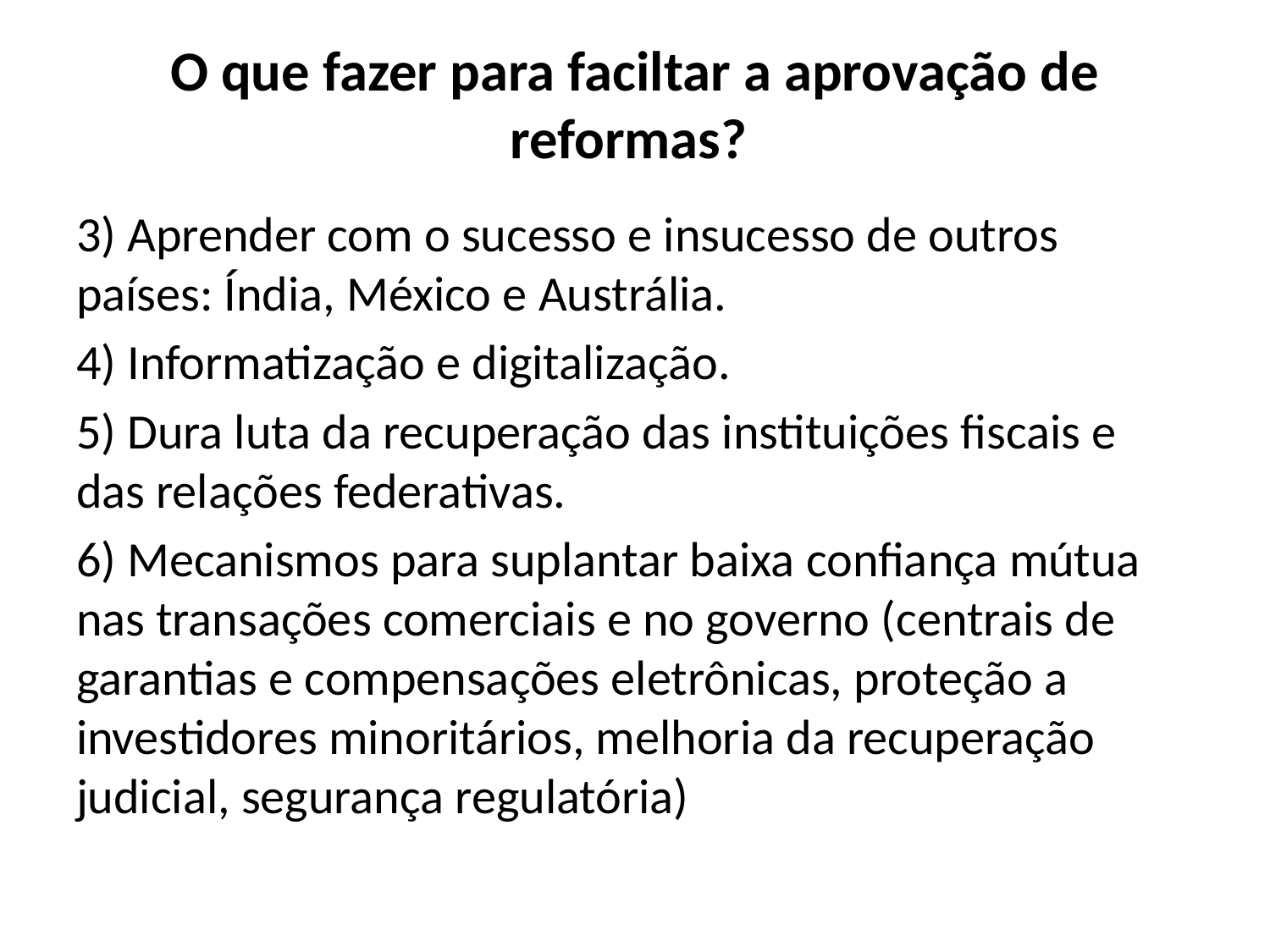

# O que fazer para faciltar a aprovação de reformas?
3) Aprender com o sucesso e insucesso de outros países: Índia, México e Austrália.
4) Informatização e digitalização.
5) Dura luta da recuperação das instituições fiscais e das relações federativas.
6) Mecanismos para suplantar baixa confiança mútua nas transações comerciais e no governo (centrais de garantias e compensações eletrônicas, proteção a investidores minoritários, melhoria da recuperação judicial, segurança regulatória)